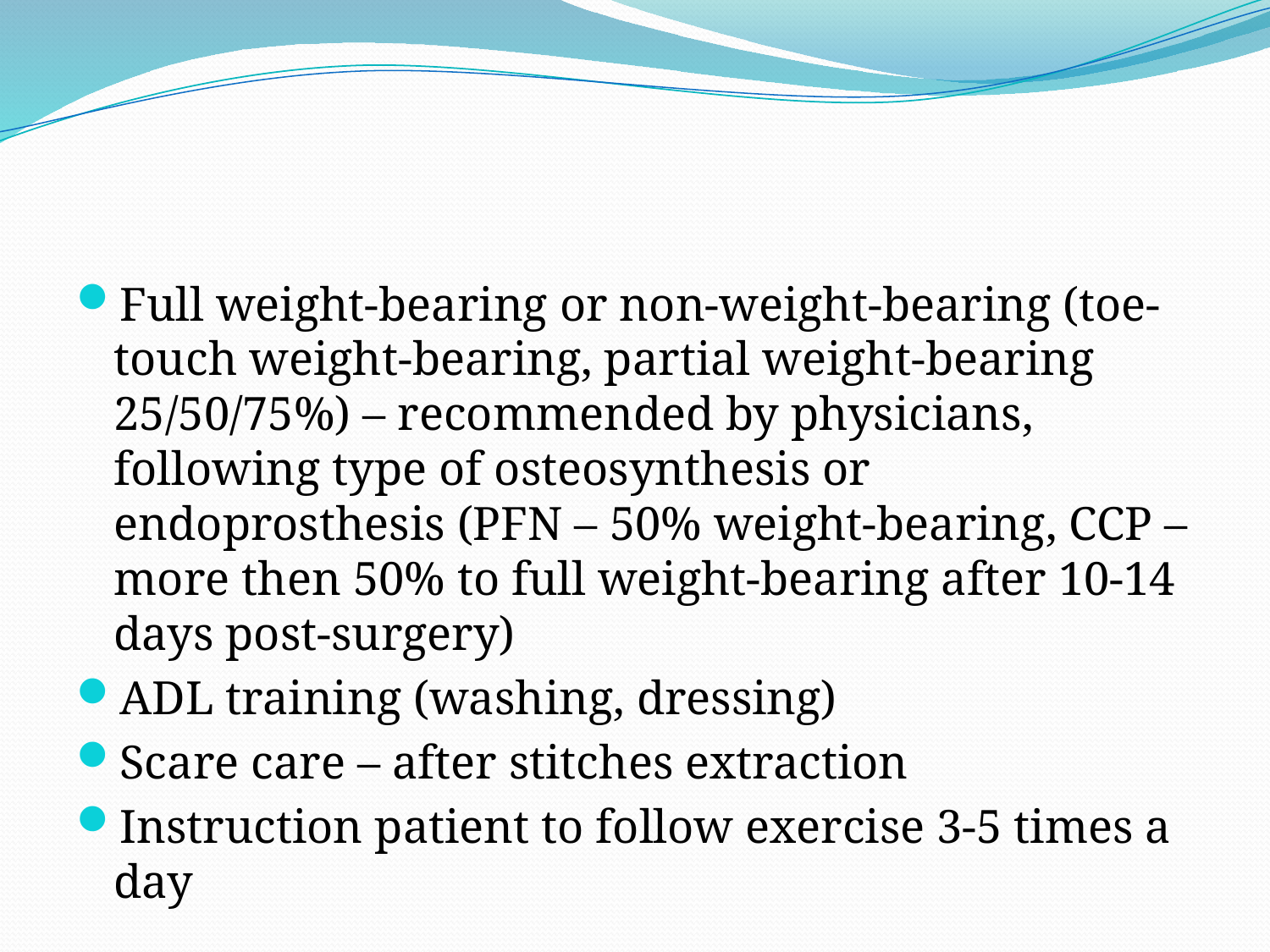

#
Full weight-bearing or non-weight-bearing (toe-touch weight-bearing, partial weight-bearing 25/50/75%) – recommended by physicians, following type of osteosynthesis or endoprosthesis (PFN – 50% weight-bearing, CCP – more then 50% to full weight-bearing after 10-14 days post-surgery)
ADL training (washing, dressing)
Scare care – after stitches extraction
Instruction patient to follow exercise 3-5 times a day